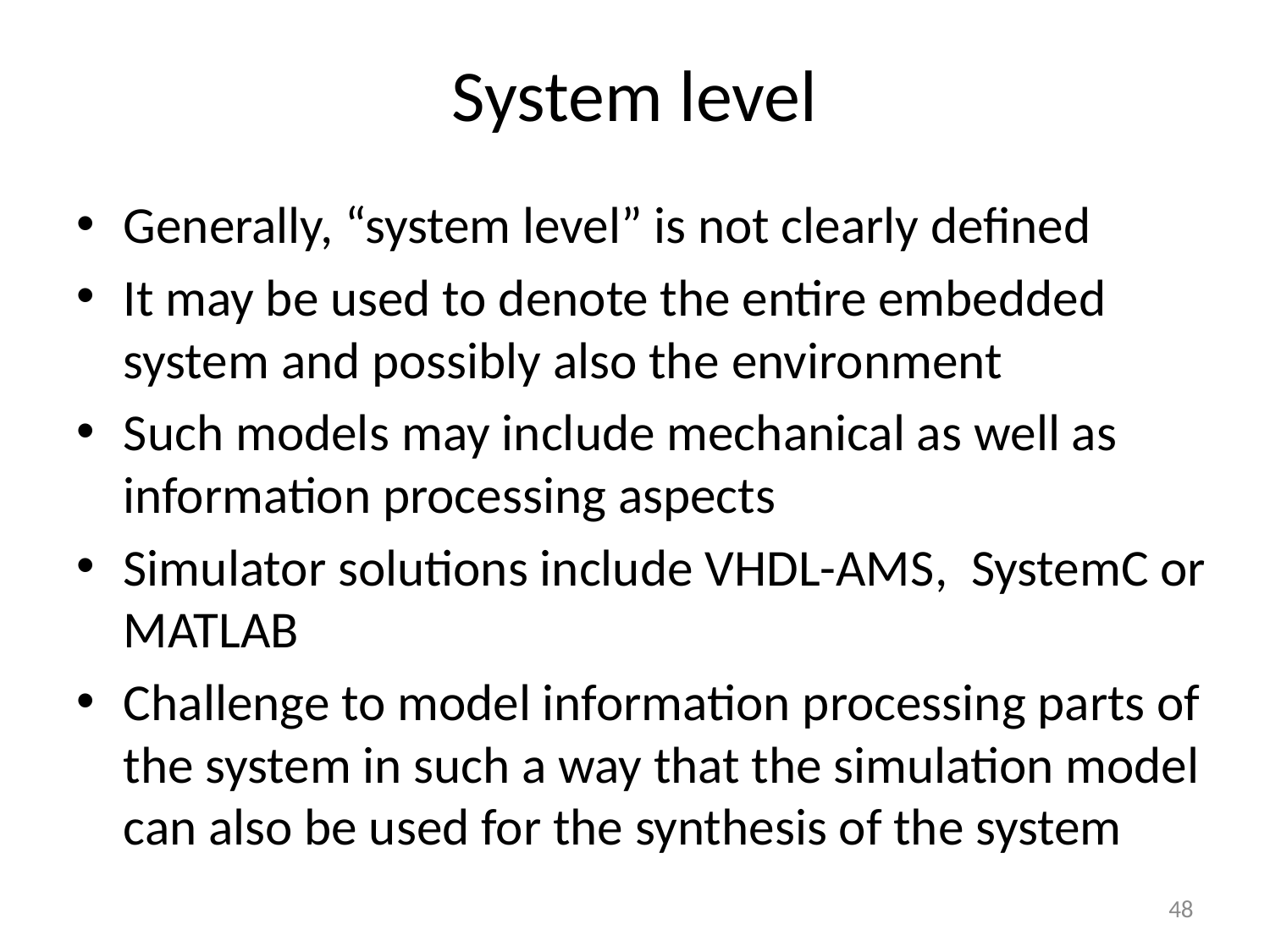

# System level
Generally, “system level” is not clearly defined
It may be used to denote the entire embedded system and possibly also the environment
Such models may include mechanical as well as information processing aspects
Simulator solutions include VHDL-AMS,  SystemC or MATLAB
Challenge to model information processing parts of the system in such a way that the simulation model can also be used for the synthesis of the system
48